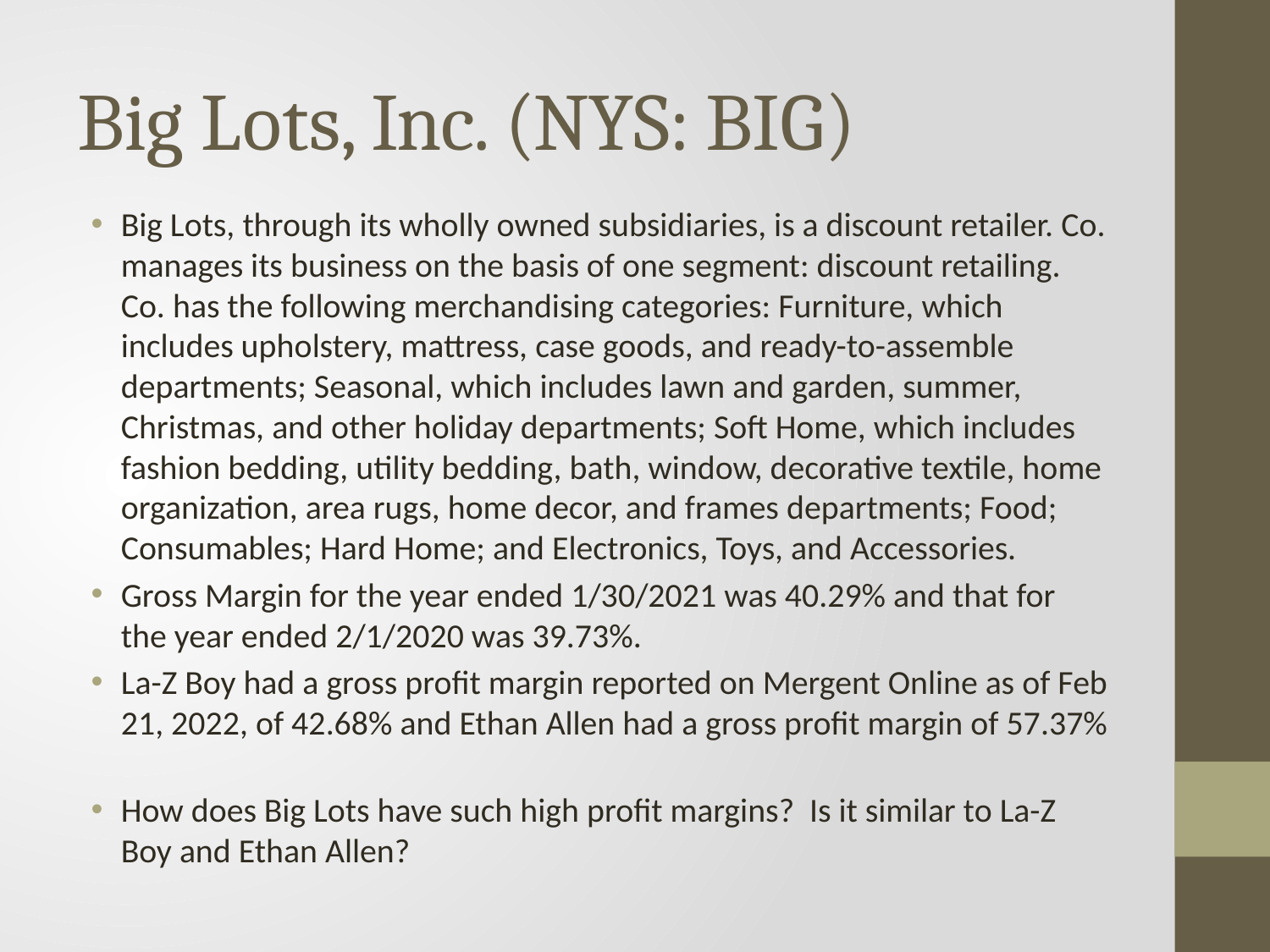

# Big Lots, Inc. (NYS: BIG)
Big Lots, through its wholly owned subsidiaries, is a discount retailer. Co. manages its business on the basis of one segment: discount retailing. Co. has the following merchandising categories: Furniture, which includes upholstery, mattress, case goods, and ready-to-assemble departments; Seasonal, which includes lawn and garden, summer, Christmas, and other holiday departments; Soft Home, which includes fashion bedding, utility bedding, bath, window, decorative textile, home organization, area rugs, home decor, and frames departments; Food; Consumables; Hard Home; and Electronics, Toys, and Accessories.
Gross Margin for the year ended 1/30/2021 was 40.29% and that for the year ended 2/1/2020 was 39.73%.
La-Z Boy had a gross profit margin reported on Mergent Online as of Feb 21, 2022, of 42.68% and Ethan Allen had a gross profit margin of 57.37%
How does Big Lots have such high profit margins?  Is it similar to La-Z Boy and Ethan Allen?